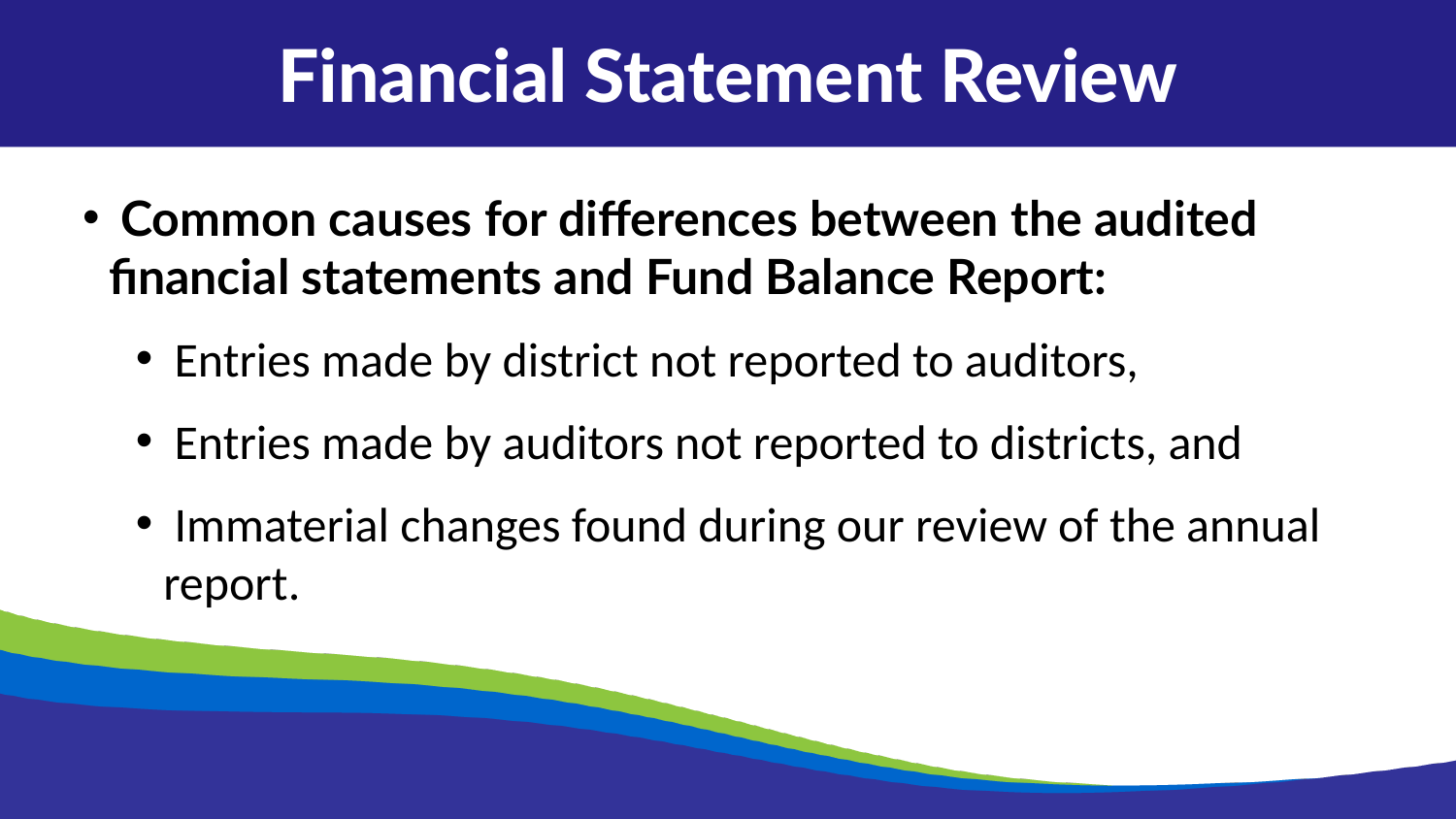

Financial Statement Review
 Common causes for differences between the audited financial statements and Fund Balance Report:
 Entries made by district not reported to auditors,
 Entries made by auditors not reported to districts, and
 Immaterial changes found during our review of the annual  report.